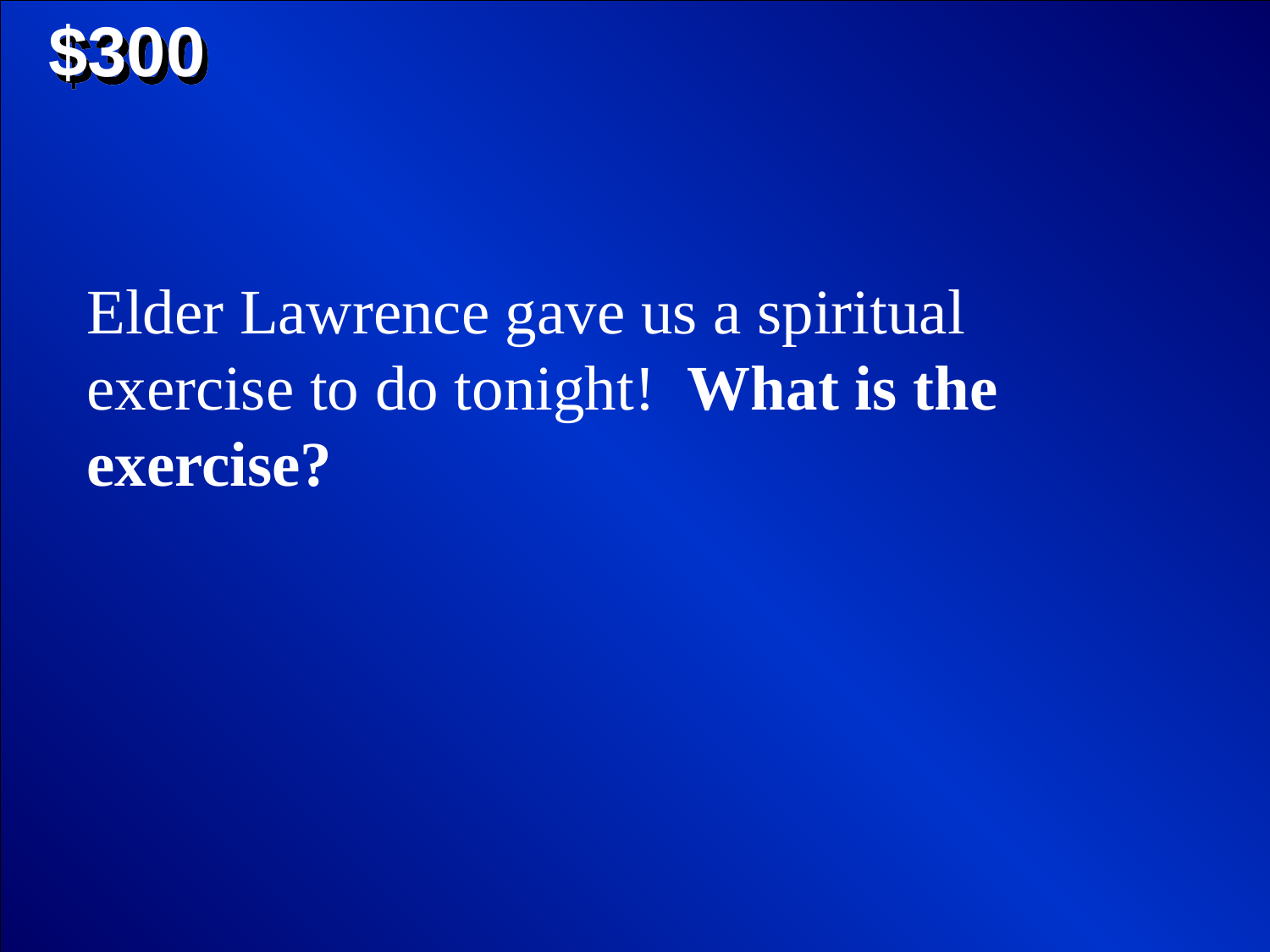

$300
Elder Lawrence gave us a spiritual exercise to do tonight!  What is the exercise?